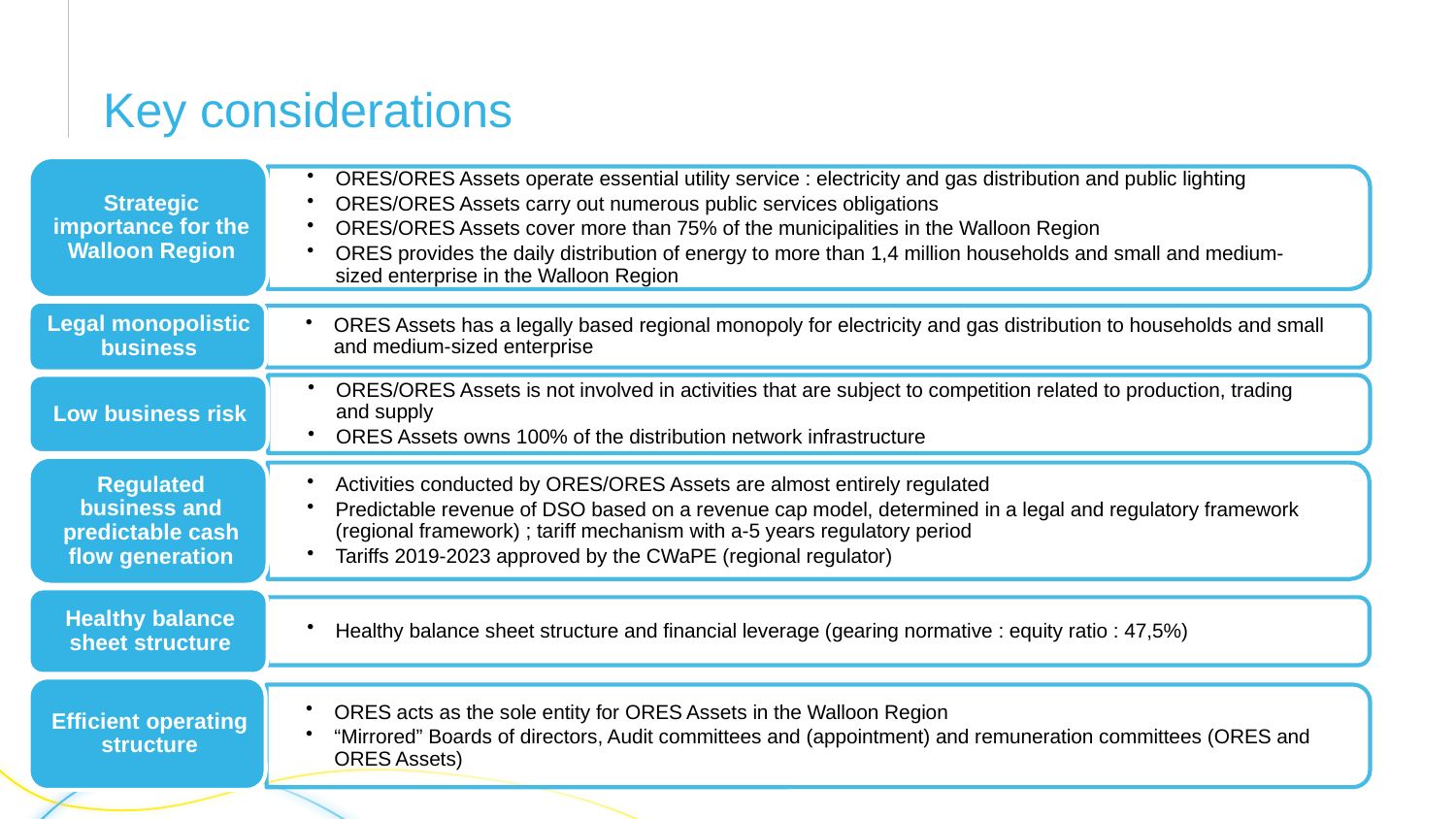

# Key considerations
ORES/ORES Assets operate essential utility service : electricity and gas distribution and public lighting
ORES/ORES Assets carry out numerous public services obligations
ORES/ORES Assets cover more than 75% of the municipalities in the Walloon Region
ORES provides the daily distribution of energy to more than 1,4 million households and small and medium-sized enterprise in the Walloon Region
Strategic importance for the Walloon Region
ORES Assets has a legally based regional monopoly for electricity and gas distribution to households and small and medium-sized enterprise
Legal monopolistic business
ORES/ORES Assets is not involved in activities that are subject to competition related to production, trading and supply
ORES Assets owns 100% of the distribution network infrastructure
Low business risk
Activities conducted by ORES/ORES Assets are almost entirely regulated
Predictable revenue of DSO based on a revenue cap model, determined in a legal and regulatory framework (regional framework) ; tariff mechanism with a-5 years regulatory period
Tariffs 2019-2023 approved by the CWaPE (regional regulator)
Regulated business and predictable cash flow generation
Healthy balance sheet structure and financial leverage (gearing normative : equity ratio : 47,5%)
Healthy balance sheet structure
ORES acts as the sole entity for ORES Assets in the Walloon Region
“Mirrored” Boards of directors, Audit committees and (appointment) and remuneration committees (ORES and ORES Assets)
Efficient operating structure